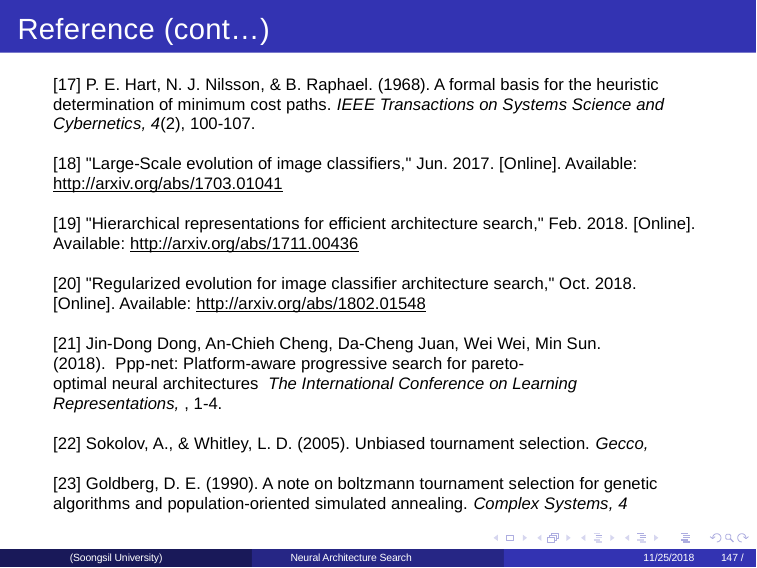

Reference (cont…)
[17] P. E. Hart, N. J. Nilsson, & B. Raphael. (1968). A formal basis for the heuristic determination of minimum cost paths. IEEE Transactions on Systems Science and Cybernetics, 4(2), 100-107.

[18] "Large-Scale evolution of image classifiers," Jun. 2017. [Online]. Available: http://arxiv.org/abs/1703.01041

[19] "Hierarchical representations for efficient architecture search," Feb. 2018. [Online]. Available: http://arxiv.org/abs/1711.00436

[20] "Regularized evolution for image classifier architecture search," Oct. 2018. [Online]. Available: http://arxiv.org/abs/1802.01548

[21] Jin-Dong Dong, An-Chieh Cheng, Da-Cheng Juan, Wei Wei, Min Sun. (2018).  Ppp-net: Platform-aware progressive search for pareto-optimal neural architectures  The International Conference on Learning Representations, , 1-4.

[22] Sokolov, A., & Whitley, L. D. (2005). Unbiased tournament selection. Gecco,

[23] Goldberg, D. E. (1990). A note on boltzmann tournament selection for genetic algorithms and population-oriented simulated annealing. Complex Systems, 4

(Soongsil University)
Neural Architecture Search
11/25/2018	147 /